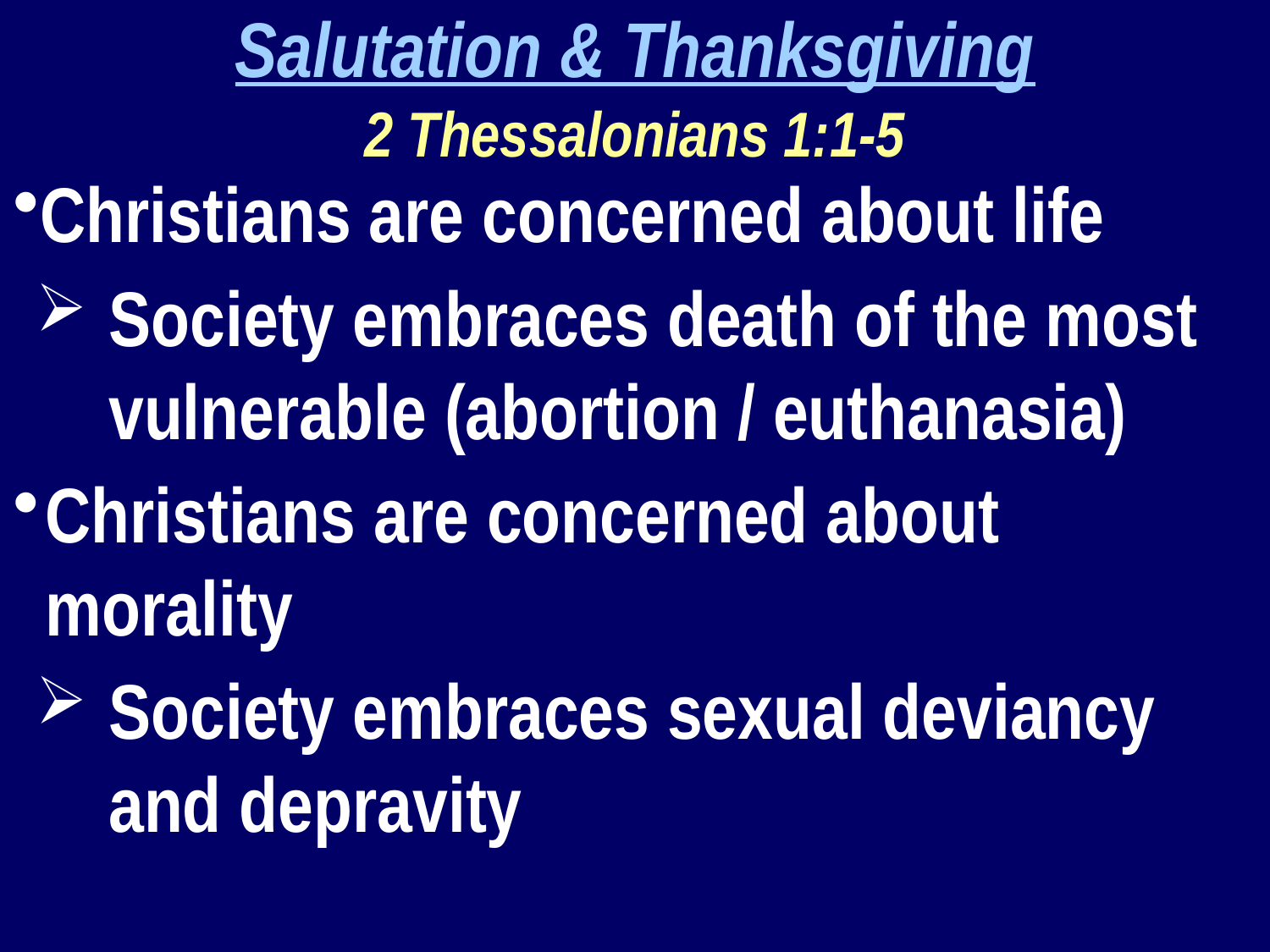

Salutation & Thanksgiving
2 Thessalonians 1:1-5
Christians are concerned about life
Society embraces death of the most vulnerable (abortion / euthanasia)
Christians are concerned about morality
Society embraces sexual deviancy and depravity